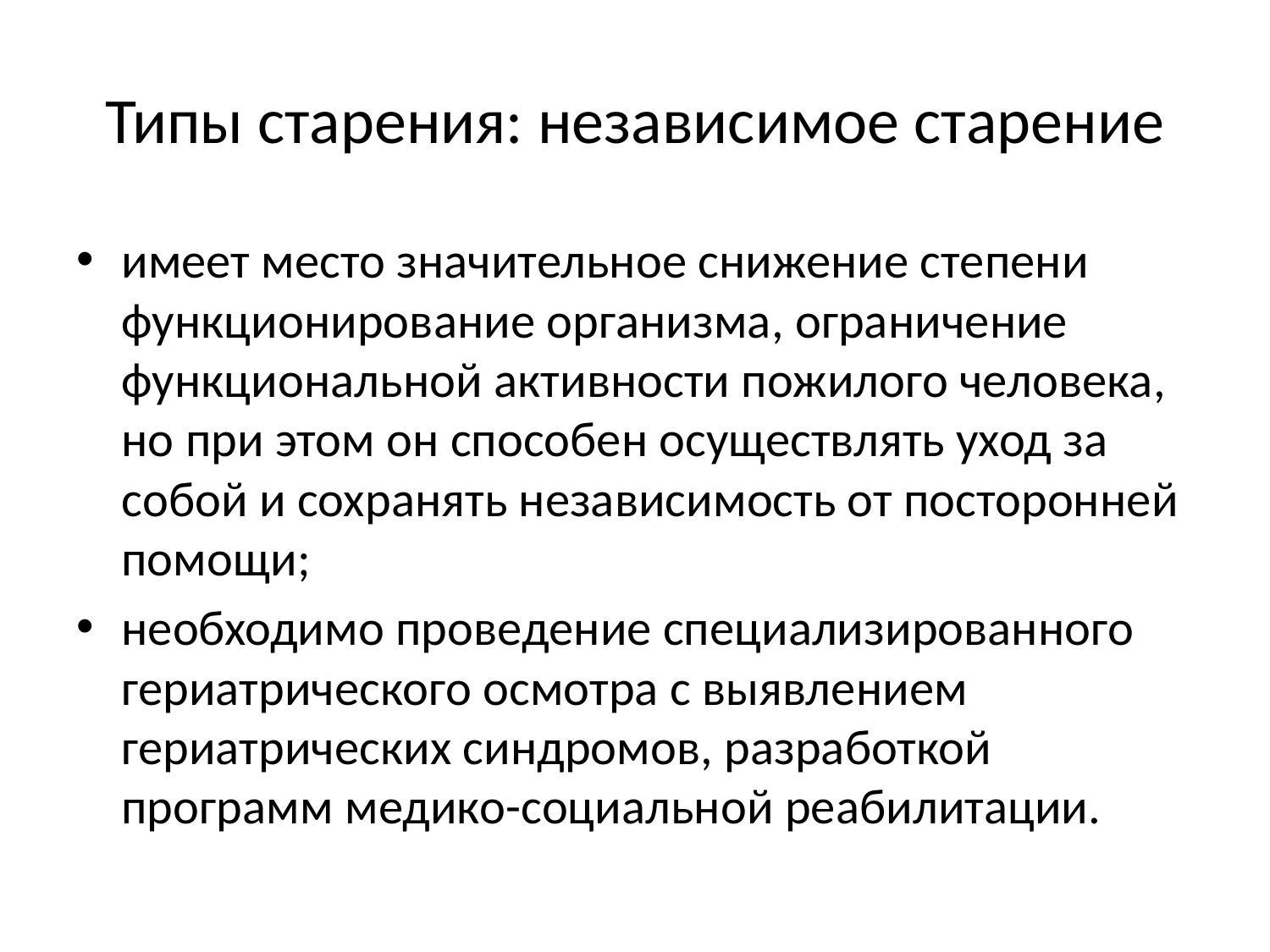

# Типы старения: независимое старение
имеет место значительное снижение степени функционирование организма, ограничение функциональной активности пожилого человека, но при этом он способен осуществлять уход за собой и сохранять независимость от посторонней помощи;
необходимо проведение специализированного гериатрического осмотра с выявлением гериатрических синдромов, разработкой программ медико-социальной реабилитации.